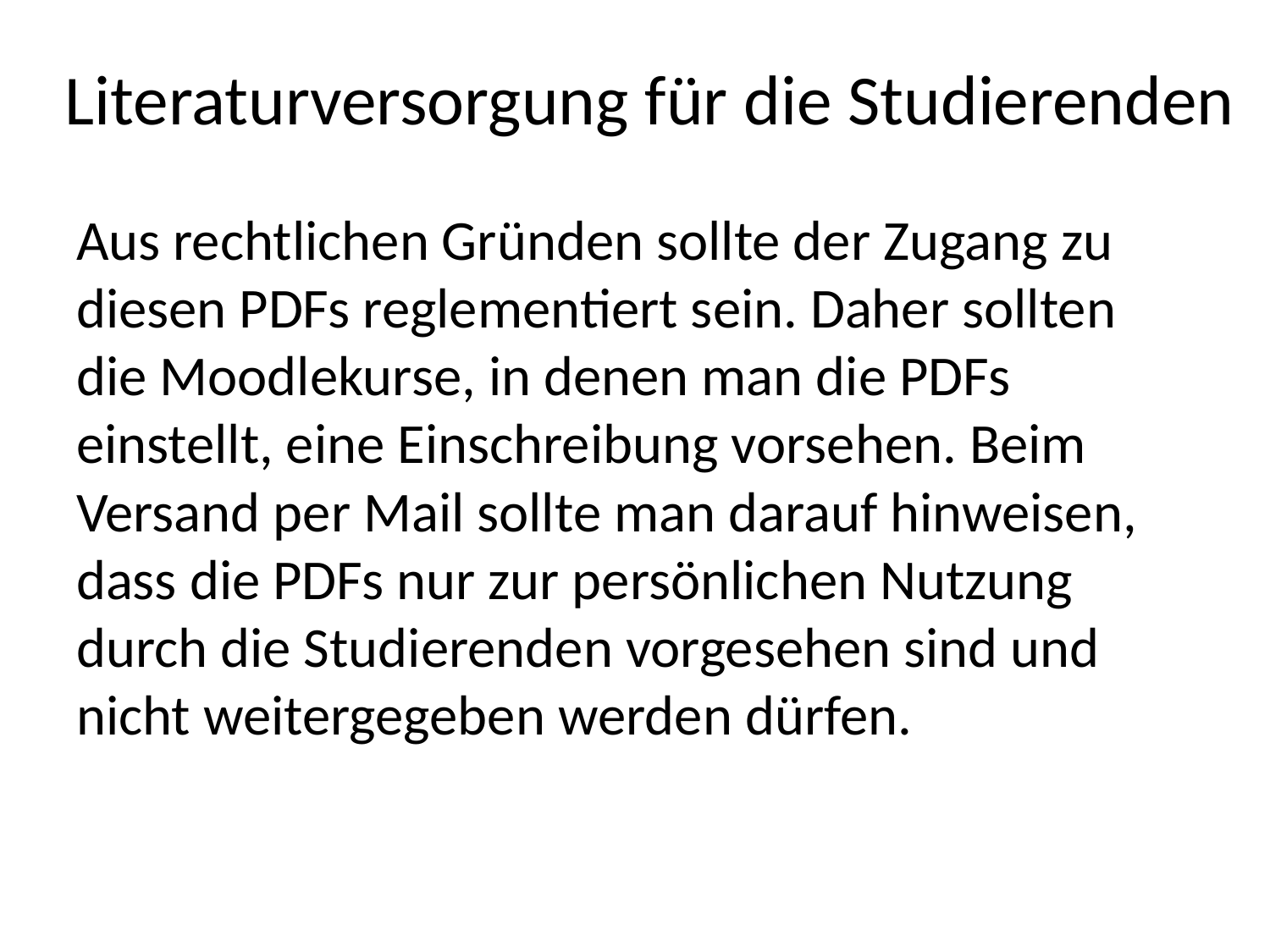

# Literaturversorgung für die Studierenden
Aus rechtlichen Gründen sollte der Zugang zu diesen PDFs reglementiert sein. Daher sollten die Moodlekurse, in denen man die PDFs einstellt, eine Einschreibung vorsehen. Beim Versand per Mail sollte man darauf hinweisen, dass die PDFs nur zur persönlichen Nutzung durch die Studierenden vorgesehen sind und nicht weitergegeben werden dürfen.